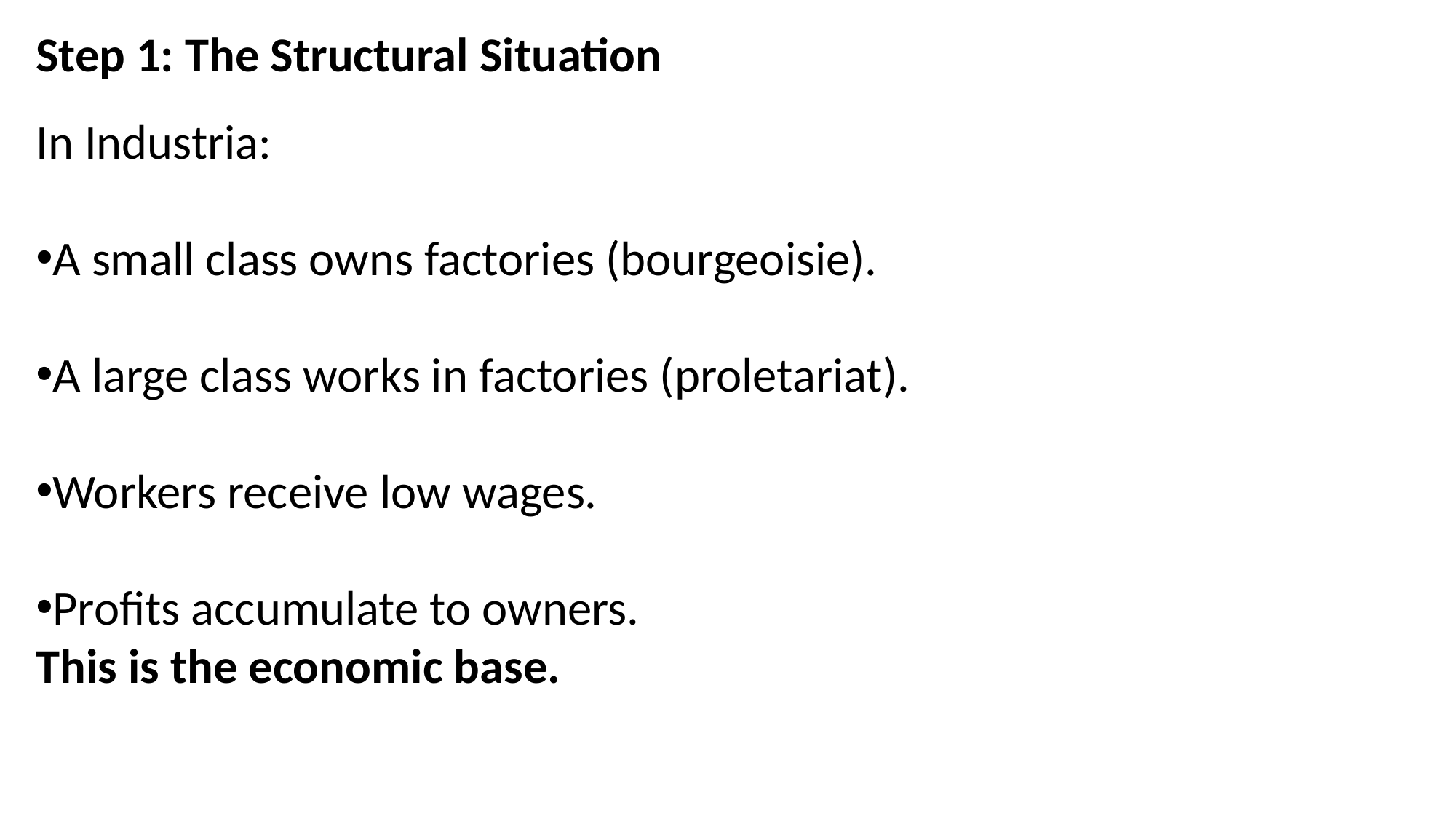

Step 1: The Structural Situation
In Industria:

A small class owns factories (bourgeoisie).

A large class works in factories (proletariat).

Workers receive low wages.

Profits accumulate to owners.
This is the economic base.